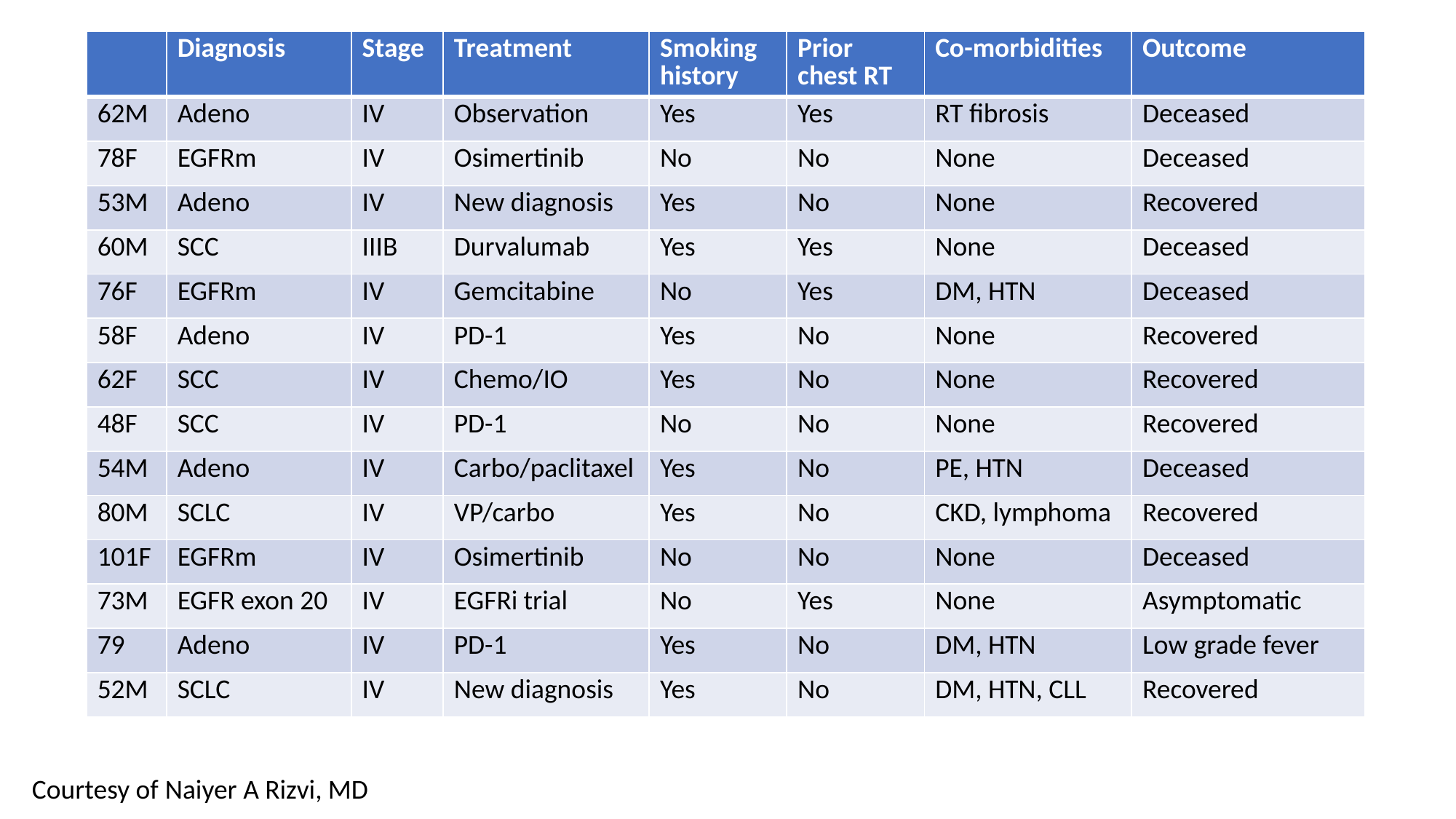

|  | Diagnosis | Stage | Treatment | Smoking history | Prior chest RT | Co-morbidities | Outcome |
| --- | --- | --- | --- | --- | --- | --- | --- |
| 62M | Adeno | IV | Observation | Yes | Yes | RT fibrosis | Deceased |
| 78F | EGFRm | IV | Osimertinib | No | No | None | Deceased |
| 53M | Adeno | IV | New diagnosis | Yes | No | None | Recovered |
| 60M | SCC | IIIB | Durvalumab | Yes | Yes | None | Deceased |
| 76F | EGFRm | IV | Gemcitabine | No | Yes | DM, HTN | Deceased |
| 58F | Adeno | IV | PD-1 | Yes | No | None | Recovered |
| 62F | SCC | IV | Chemo/IO | Yes | No | None | Recovered |
| 48F | SCC | IV | PD-1 | No | No | None | Recovered |
| 54M | Adeno | IV | Carbo/paclitaxel | Yes | No | PE, HTN | Deceased |
| 80M | SCLC | IV | VP/carbo | Yes | No | CKD, lymphoma | Recovered |
| 101F | EGFRm | IV | Osimertinib | No | No | None | Deceased |
| 73M | EGFR exon 20 | IV | EGFRi trial | No | Yes | None | Asymptomatic |
| 79 | Adeno | IV | PD-1 | Yes | No | DM, HTN | Low grade fever |
| 52M | SCLC | IV | New diagnosis | Yes | No | DM, HTN, CLL | Recovered |
Courtesy of Naiyer A Rizvi, MD